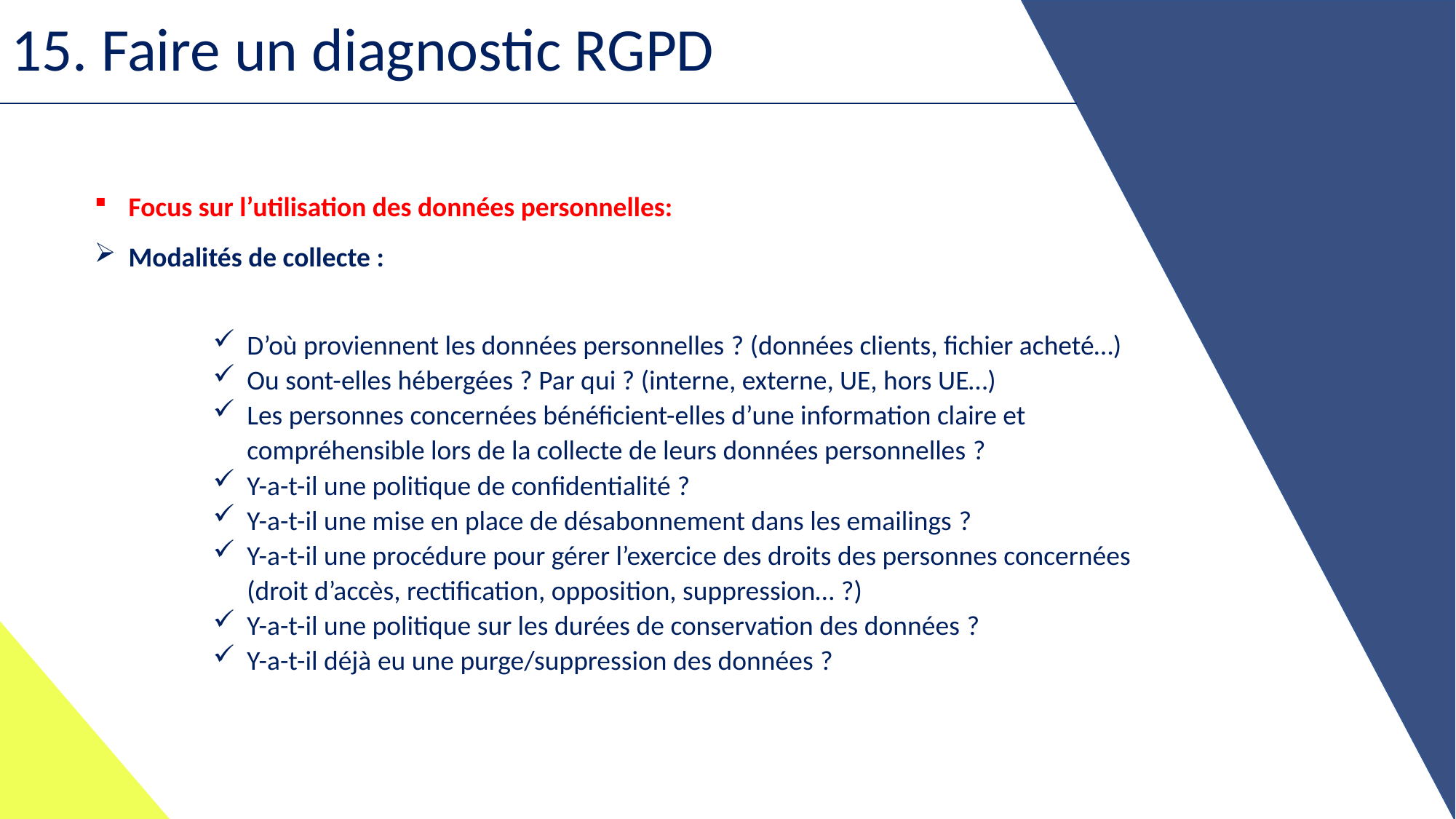

15. Faire un diagnostic RGPD
Focus sur l’utilisation des données personnelles:
Modalités de collecte :
D’où proviennent les données personnelles ? (données clients, fichier acheté…)
Ou sont-elles hébergées ? Par qui ? (interne, externe, UE, hors UE…)
Les personnes concernées bénéficient-elles d’une information claire et compréhensible lors de la collecte de leurs données personnelles ?
Y-a-t-il une politique de confidentialité ?
Y-a-t-il une mise en place de désabonnement dans les emailings ?
Y-a-t-il une procédure pour gérer l’exercice des droits des personnes concernées (droit d’accès, rectification, opposition, suppression… ?)
Y-a-t-il une politique sur les durées de conservation des données ?
Y-a-t-il déjà eu une purge/suppression des données ?